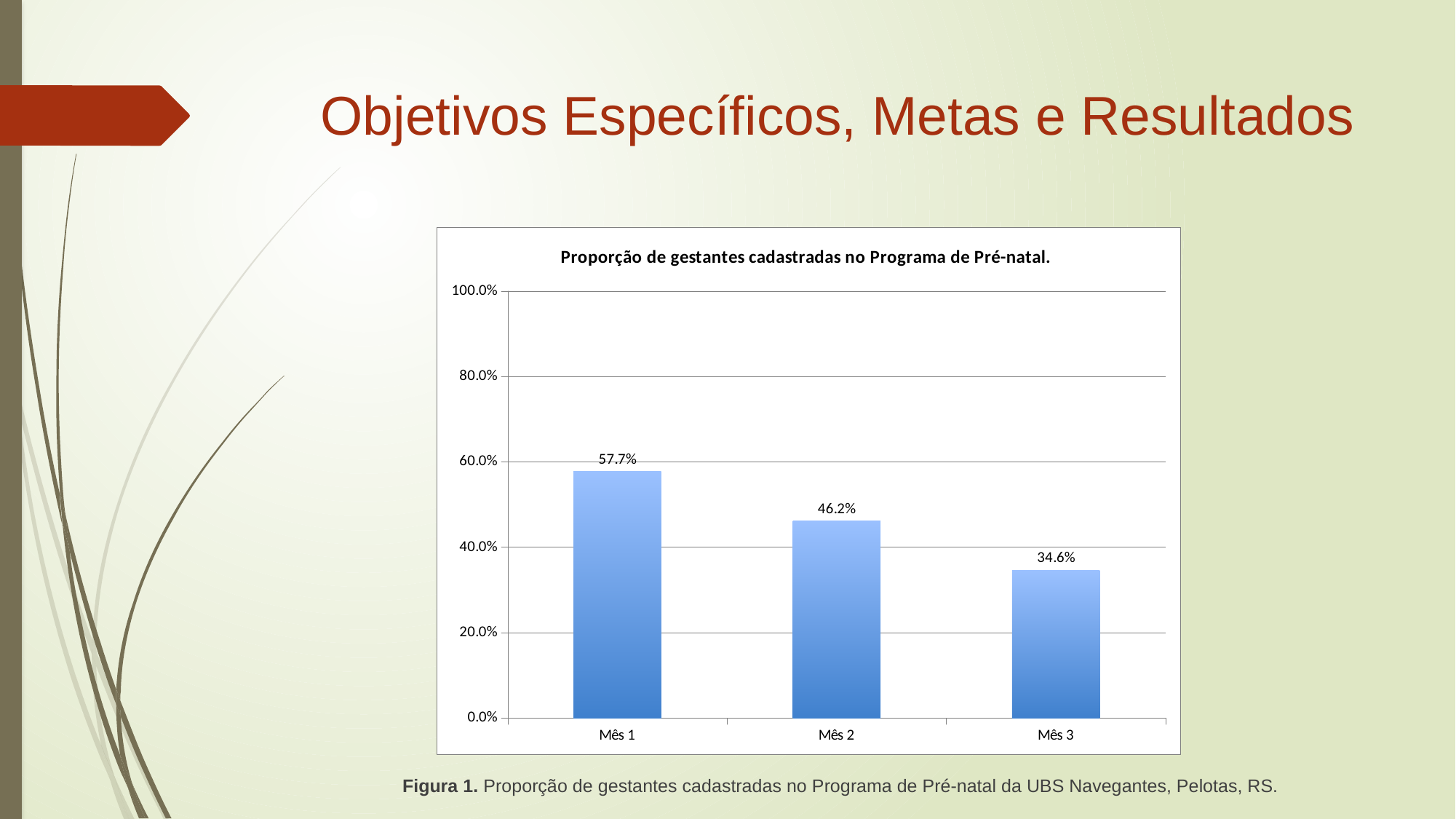

# Objetivos Específicos, Metas e Resultados

### Chart:

| Category | Proporção de gestantes cadastradas no Programa de Pré-natal.  |
|---|---|
| Mês 1 | 0.5769230769230769 |
| Mês 2 | 0.46153846153846156 |
| Mês 3 | 0.34615384615384615 |

Figura 1. Proporção de gestantes cadastradas no Programa de Pré-natal da UBS Navegantes, Pelotas, RS.